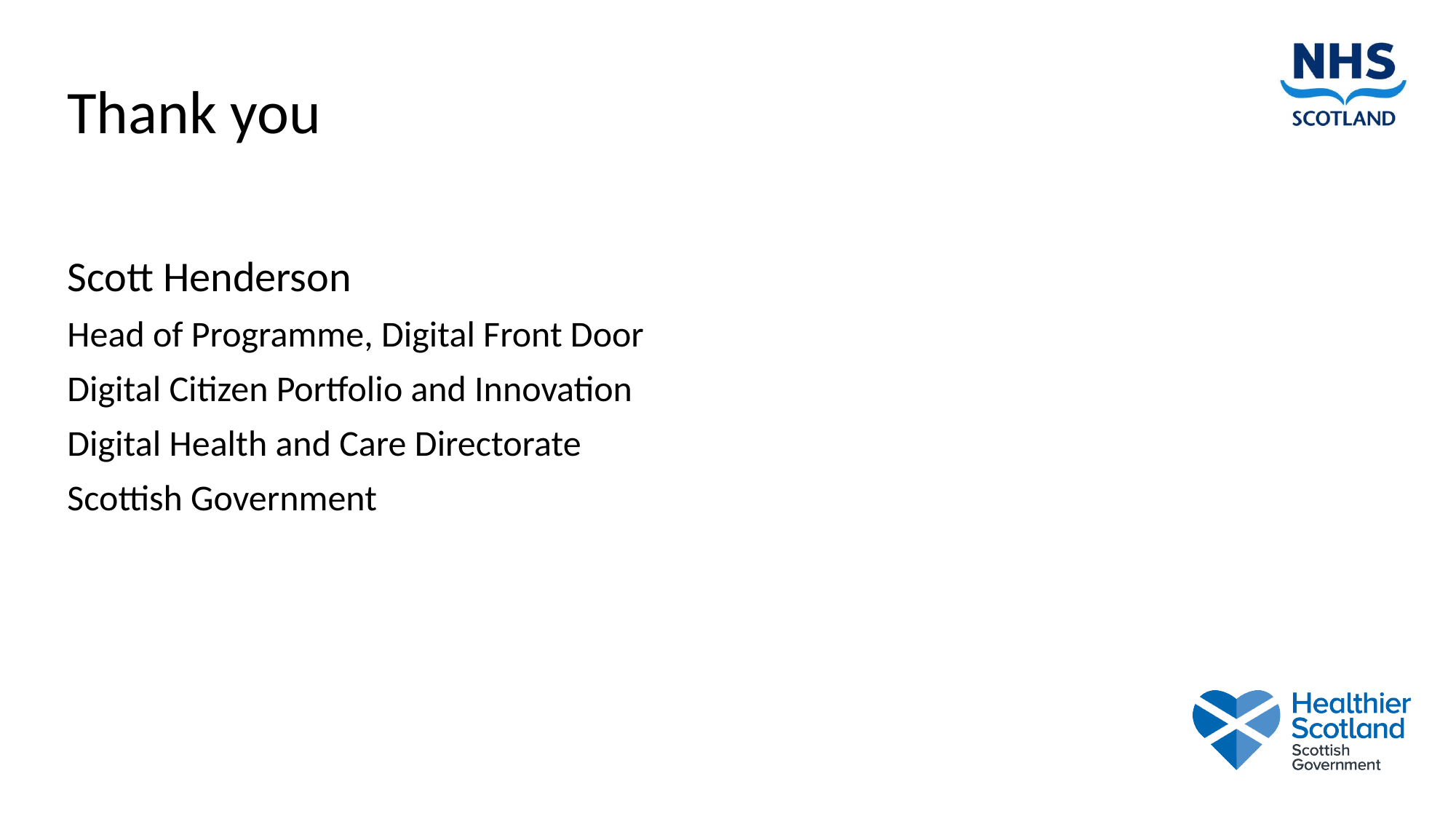

# Thank you
Scott Henderson
Head of Programme, Digital Front Door
Digital Citizen Portfolio and Innovation
Digital Health and Care Directorate
Scottish Government